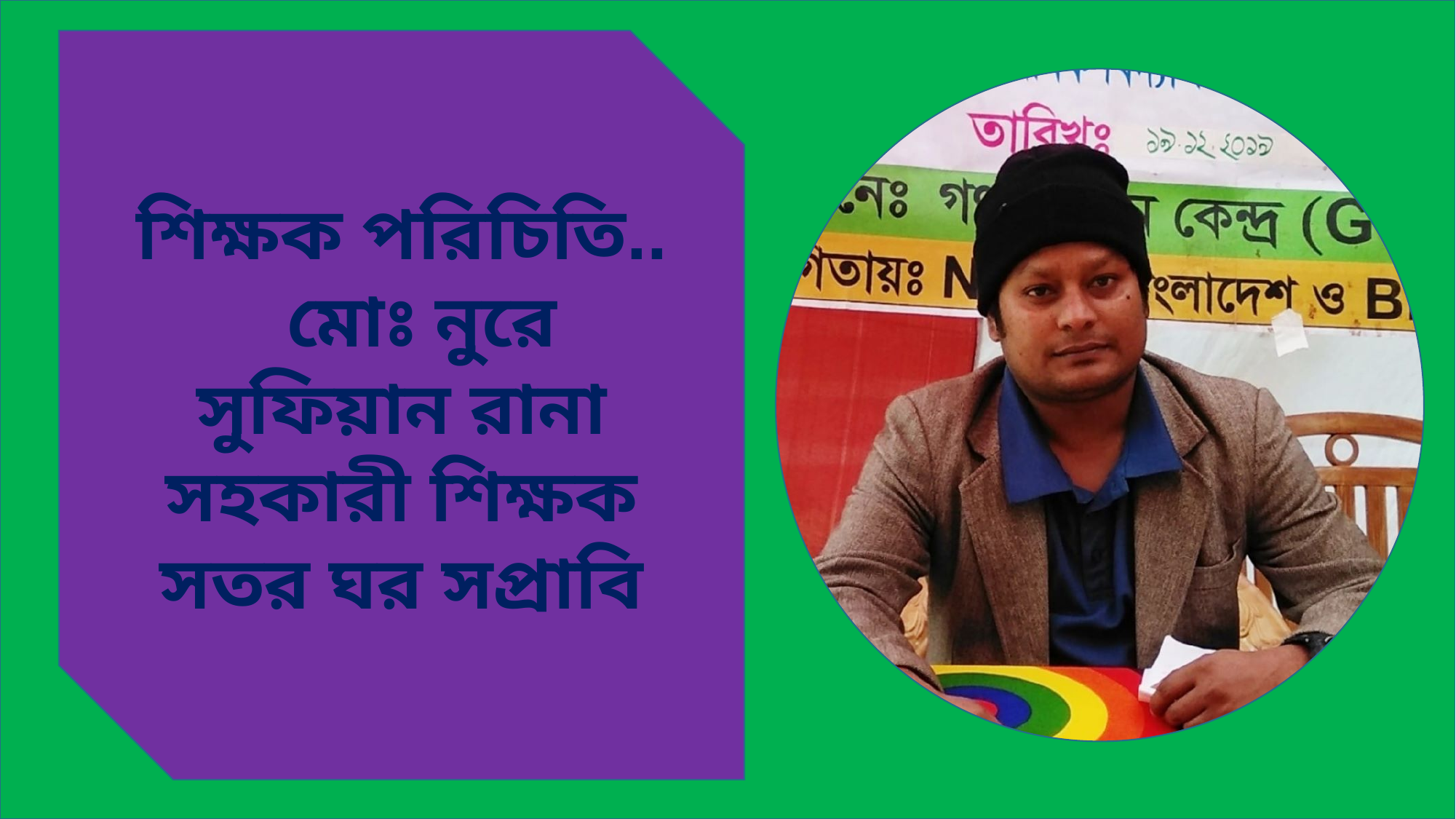

শিক্ষক পরিচিতি..   মোঃ নুরে সুফিয়ান রানা
সহকারী শিক্ষক
সতর ঘর সপ্রাবি